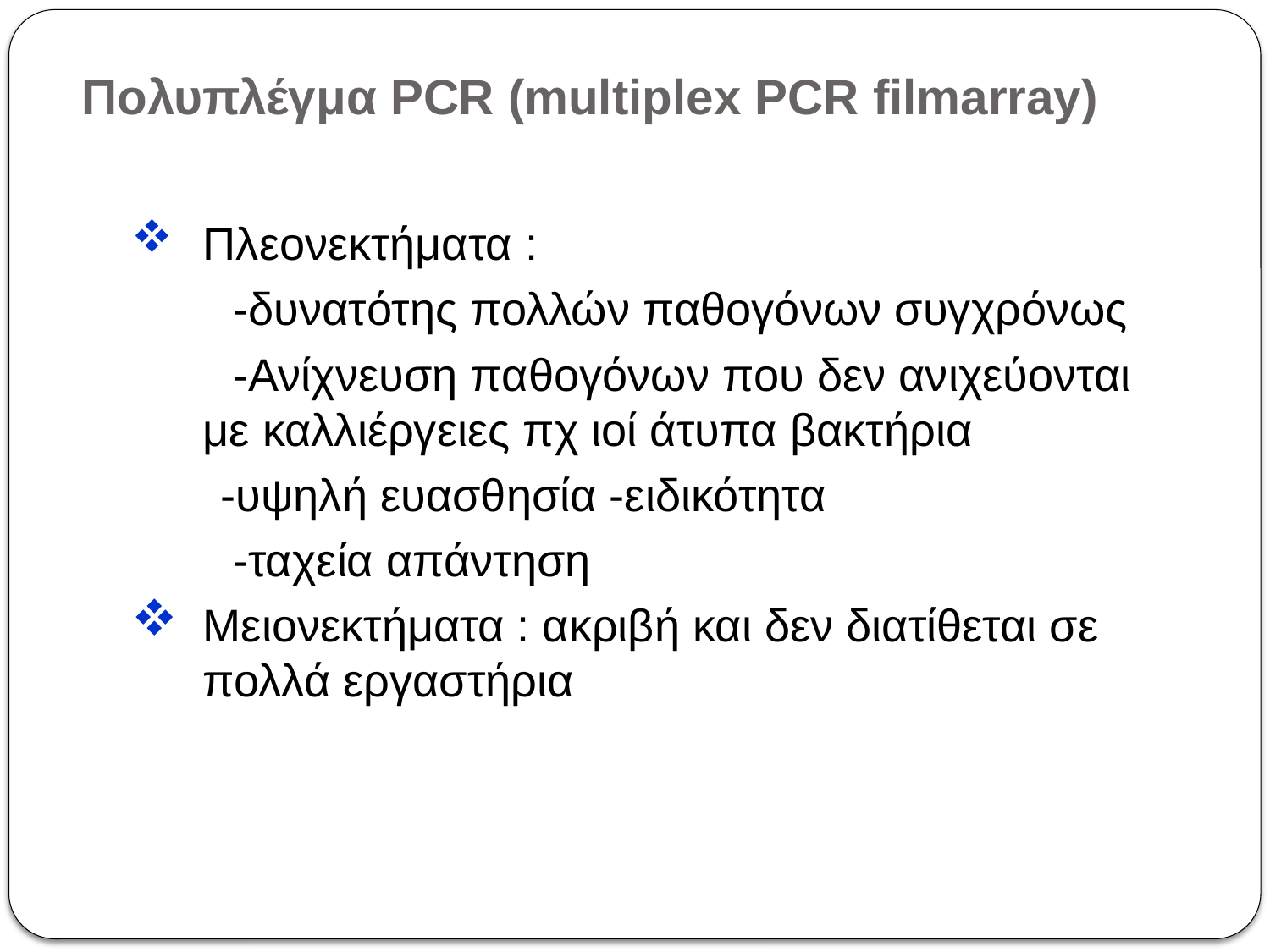

# Πολυπλέγμα PCR (multiplex PCR filmarray)
Πλεονεκτήματα :
        -δυνατότης πολλών παθογόνων συγχρόνως
        -Ανίχνευση παθογόνων που δεν ανιχεύονται  με καλλιέργειες πχ ιοί άτυπα βακτήρια
       -υψηλή ευασθησία -ειδικότητα
        -ταχεία απάντηση
Μειονεκτήματα : ακριβή και δεν διατίθεται σε πολλά εργαστήρια